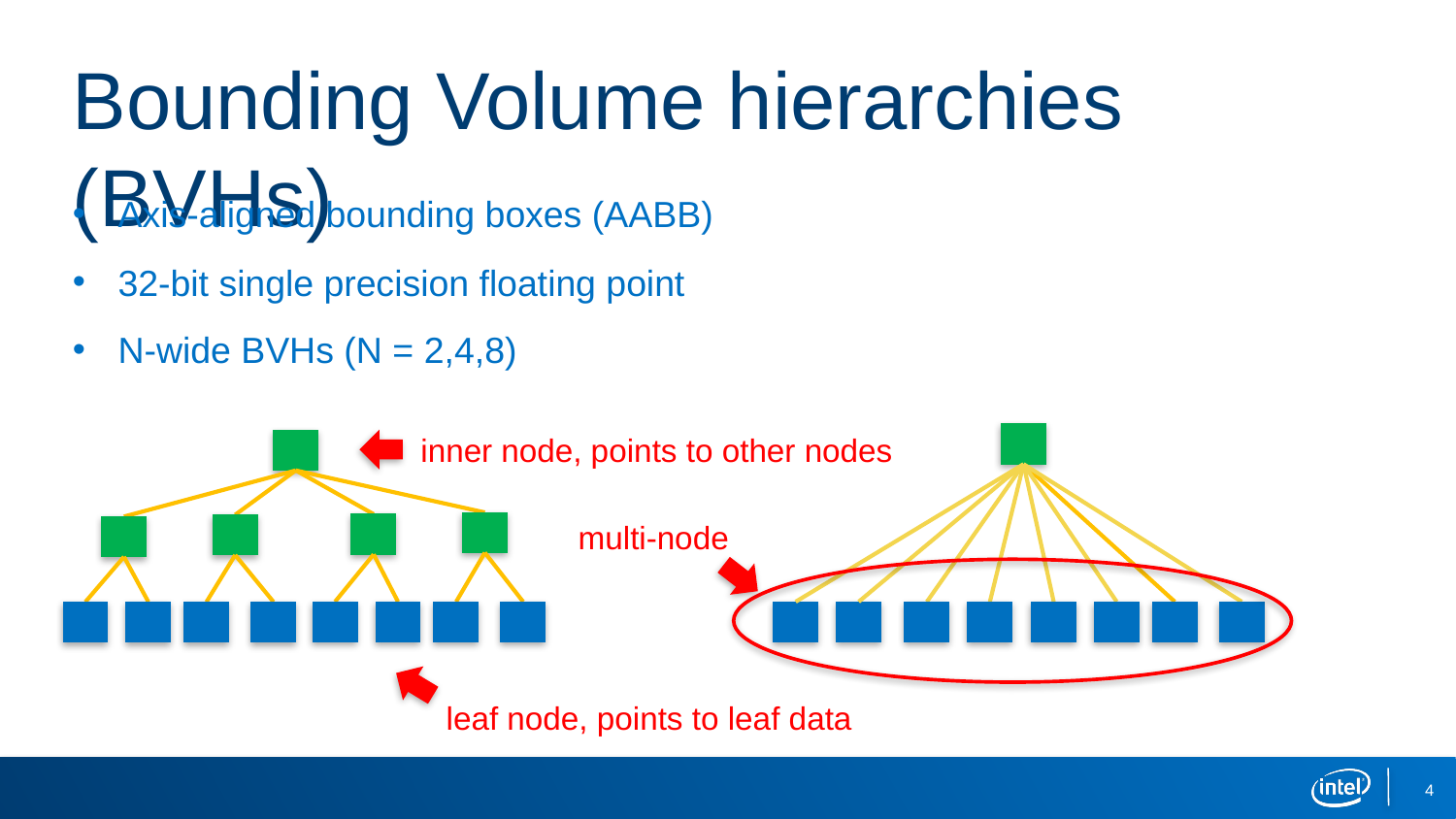

# Bounding Volume hierarchies (BVHs)
Axis-aligned bounding boxes (AABB)
32-bit single precision floating point
N-wide BVHs (N = 2,4,8)

inner node, points to other nodes

multi-node

leaf node, points to leaf data
4